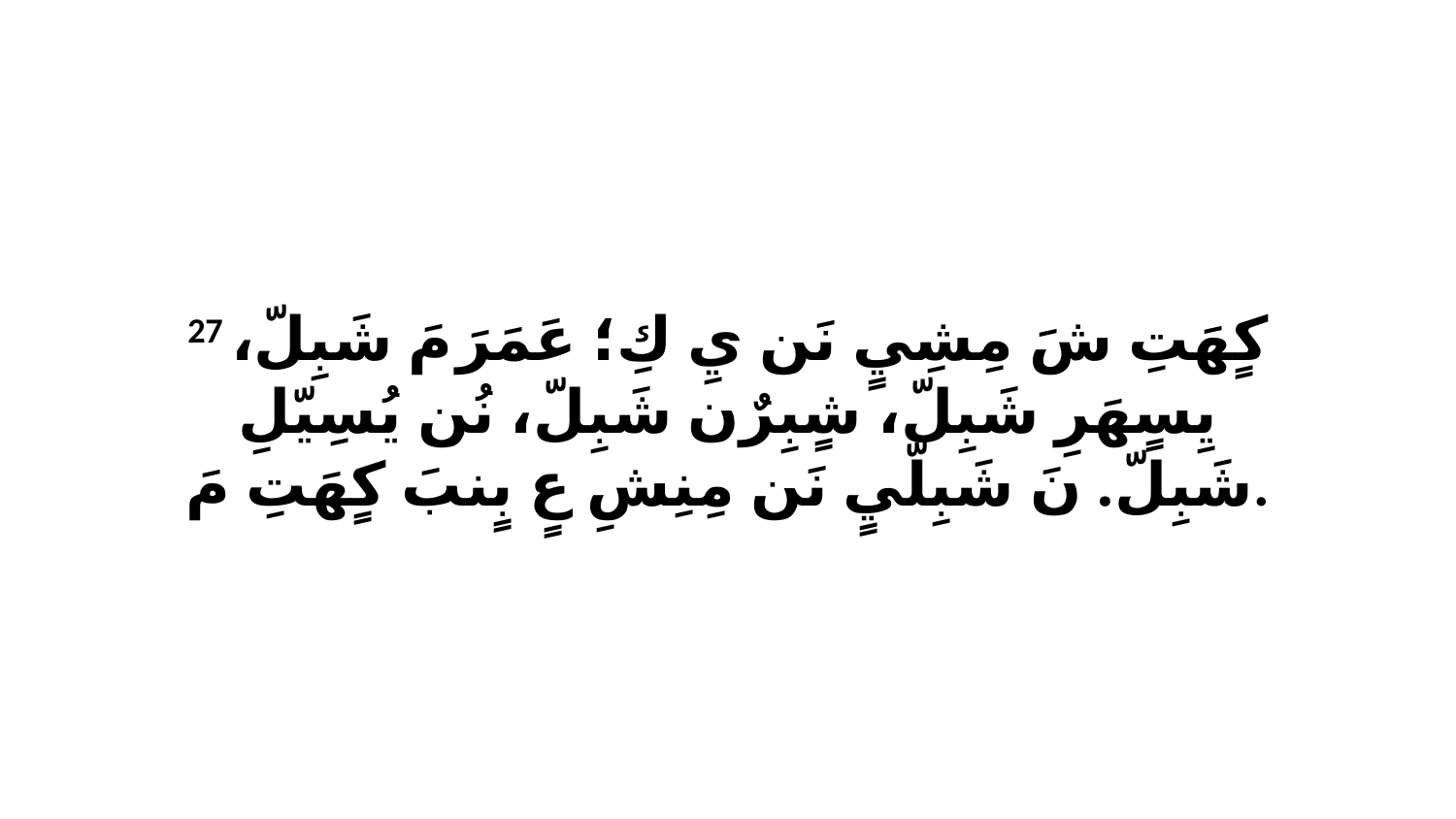

27 كٍهَتِ شَ مِشِيٍ نَن يِ كِ؛ عَمَرَ مَ شَبِلّ، يِسٍهَرِ شَبِلّ، شٍبِرٌن شَبِلّ، نُن يُسِيّلِ شَبِلّ. نَ شَبِلّيٍ نَن مِنِشِ عٍ بٍنبَ كٍهَتِ مَ.